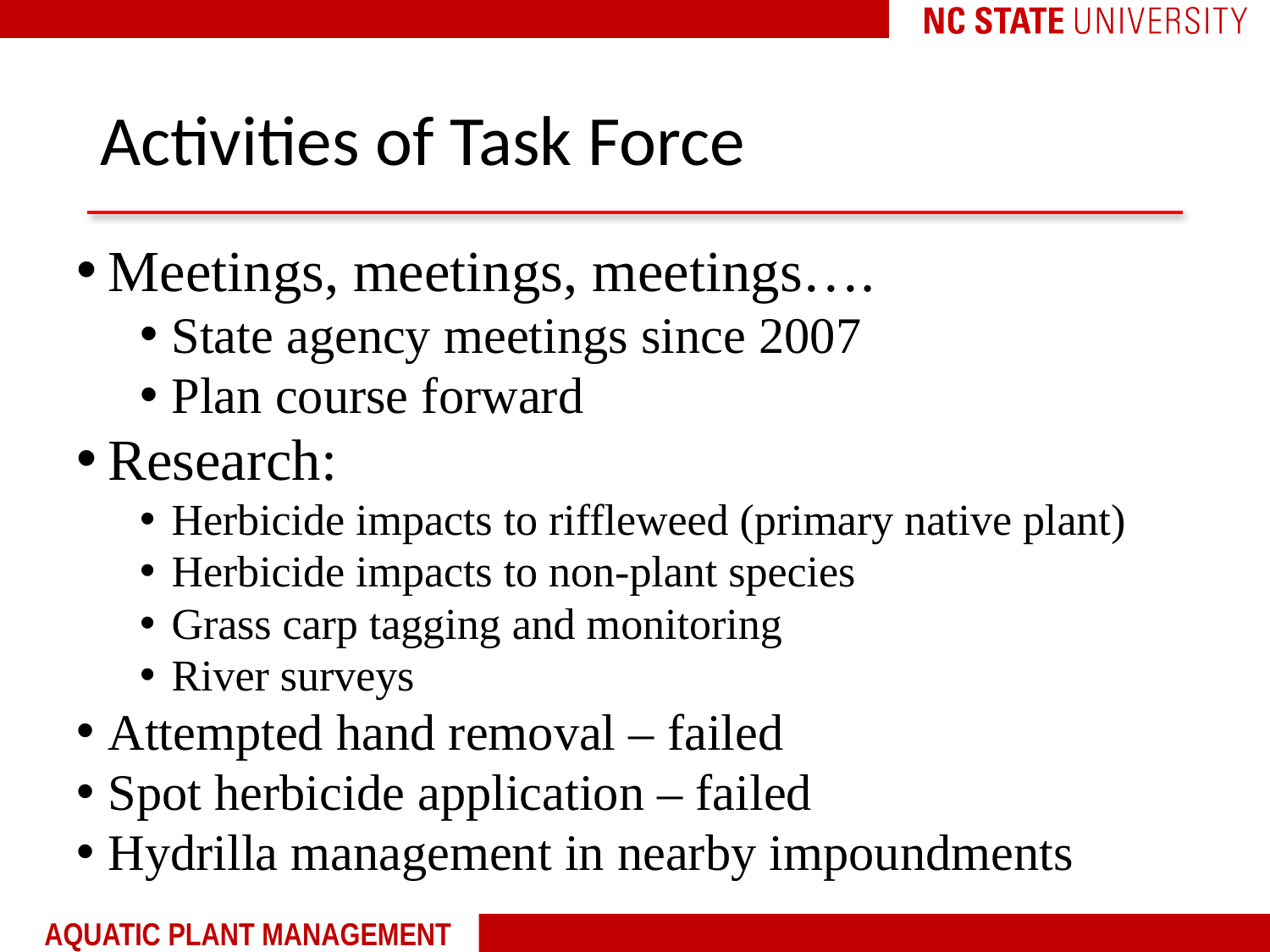

# Activities of Task Force
Meetings, meetings, meetings….
State agency meetings since 2007
Plan course forward
Research:
Herbicide impacts to riffleweed (primary native plant)
Herbicide impacts to non-plant species
Grass carp tagging and monitoring
River surveys
Attempted hand removal – failed
Spot herbicide application – failed
Hydrilla management in nearby impoundments